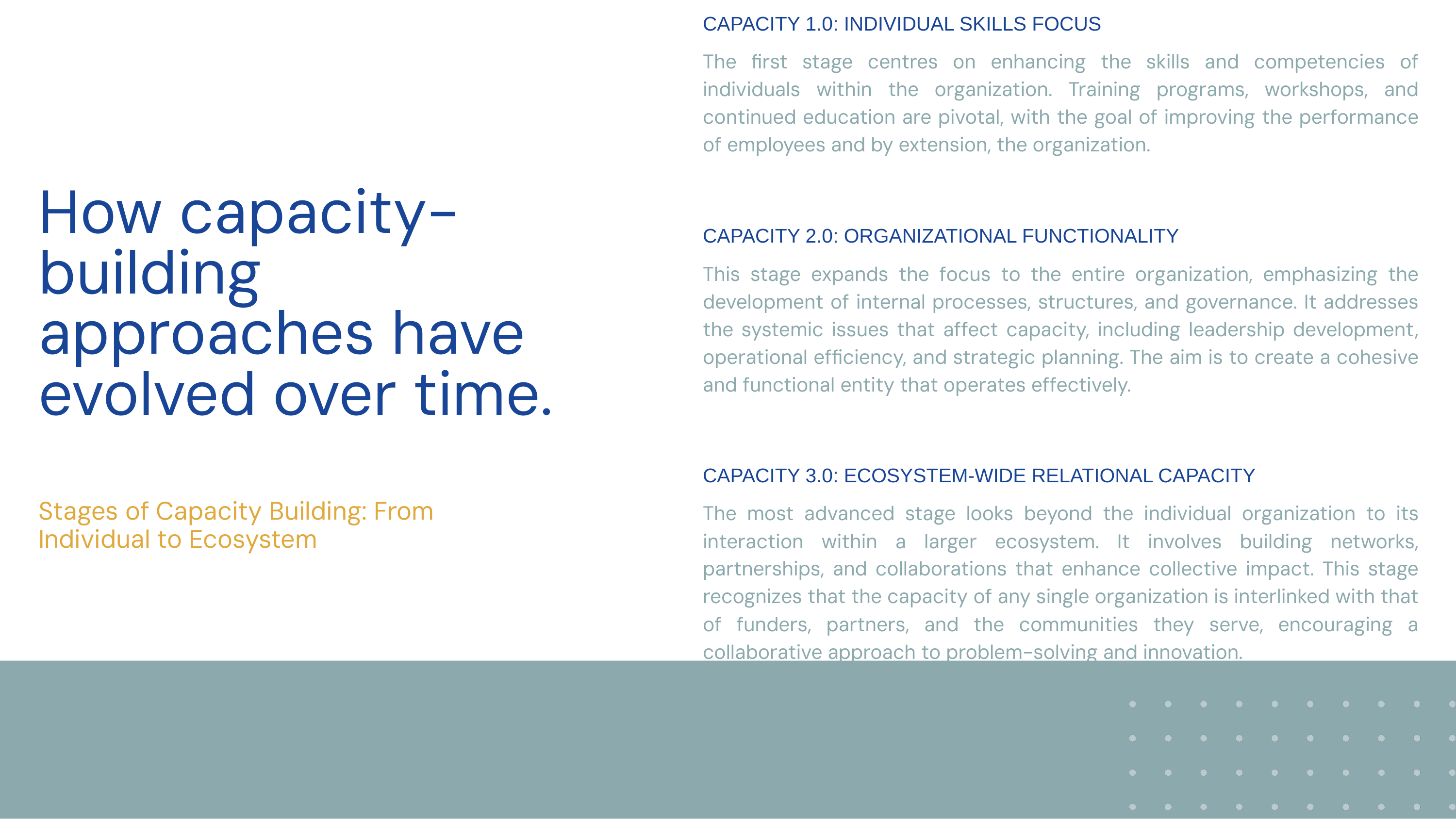

CAPACITY 1.0: INDIVIDUAL SKILLS FOCUS
The first stage centres on enhancing the skills and competencies of individuals within the organization. Training programs, workshops, and continued education are pivotal, with the goal of improving the performance of employees and by extension, the organization.
CAPACITY 2.0: ORGANIZATIONAL FUNCTIONALITY
This stage expands the focus to the entire organization, emphasizing the development of internal processes, structures, and governance. It addresses the systemic issues that affect capacity, including leadership development, operational efficiency, and strategic planning. The aim is to create a cohesive and functional entity that operates effectively.
CAPACITY 3.0: ECOSYSTEM-WIDE RELATIONAL CAPACITY
The most advanced stage looks beyond the individual organization to its interaction within a larger ecosystem. It involves building networks, partnerships, and collaborations that enhance collective impact. This stage recognizes that the capacity of any single organization is interlinked with that of funders, partners, and the communities they serve, encouraging a collaborative approach to problem-solving and innovation.
How capacity-building approaches have evolved over time.
Stages of Capacity Building: From Individual to Ecosystem